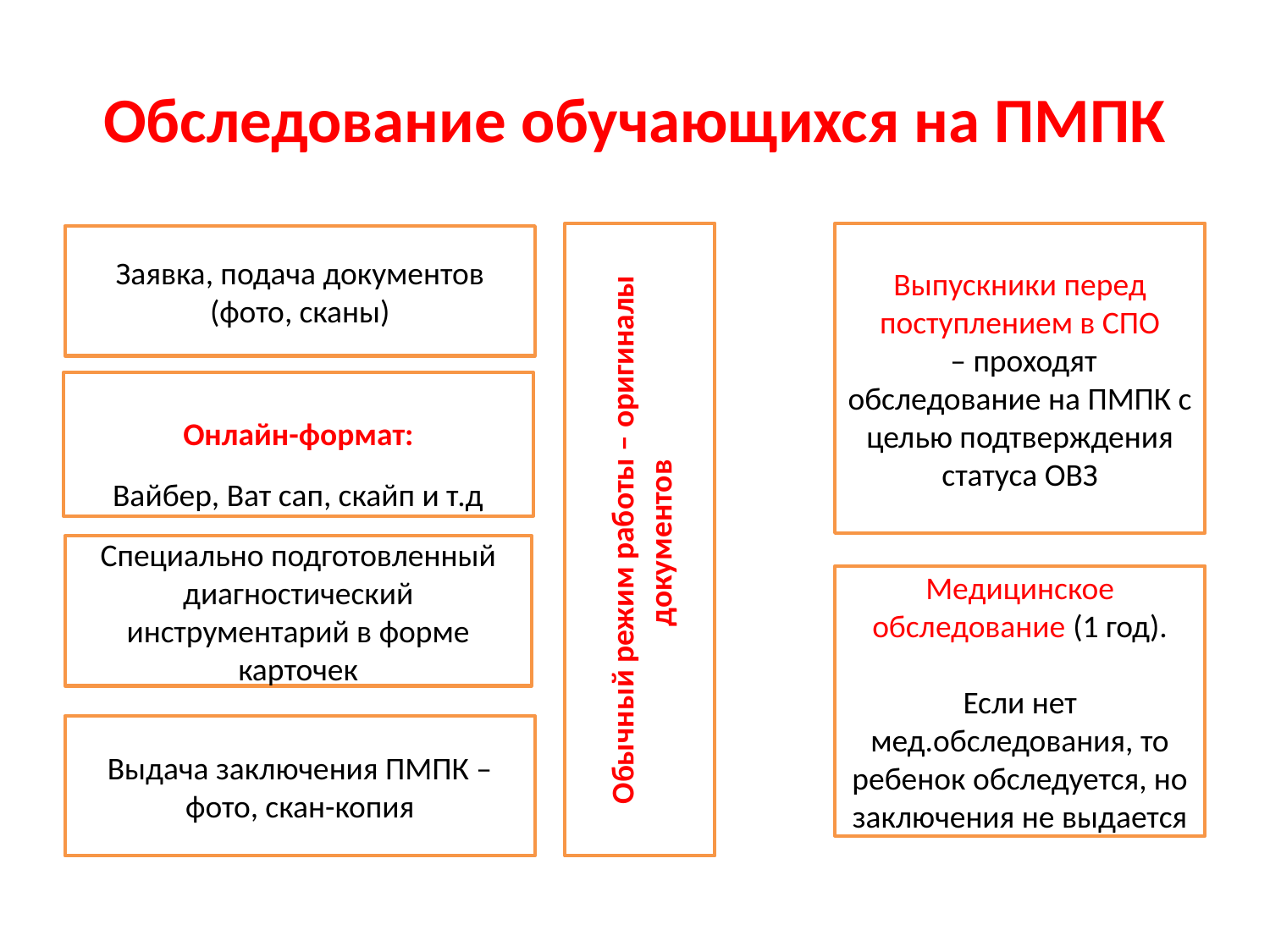

# Обследование обучающихся на ПМПК
Выпускники перед поступлением в СПО
 – проходят обследование на ПМПК с целью подтверждения статуса ОВЗ
Заявка, подача документов (фото, сканы)

Онлайн-формат:

Вайбер, Ват сап, скайп и т.д
Обычный режим работы – оригиналы документов
Специально подготовленный диагностический инструментарий в форме карточек
Медицинское обследование (1 год).

Если нет мед.обследования, то ребенок обследуется, но заключения не выдается
Выдача заключения ПМПК – фото, скан-копия